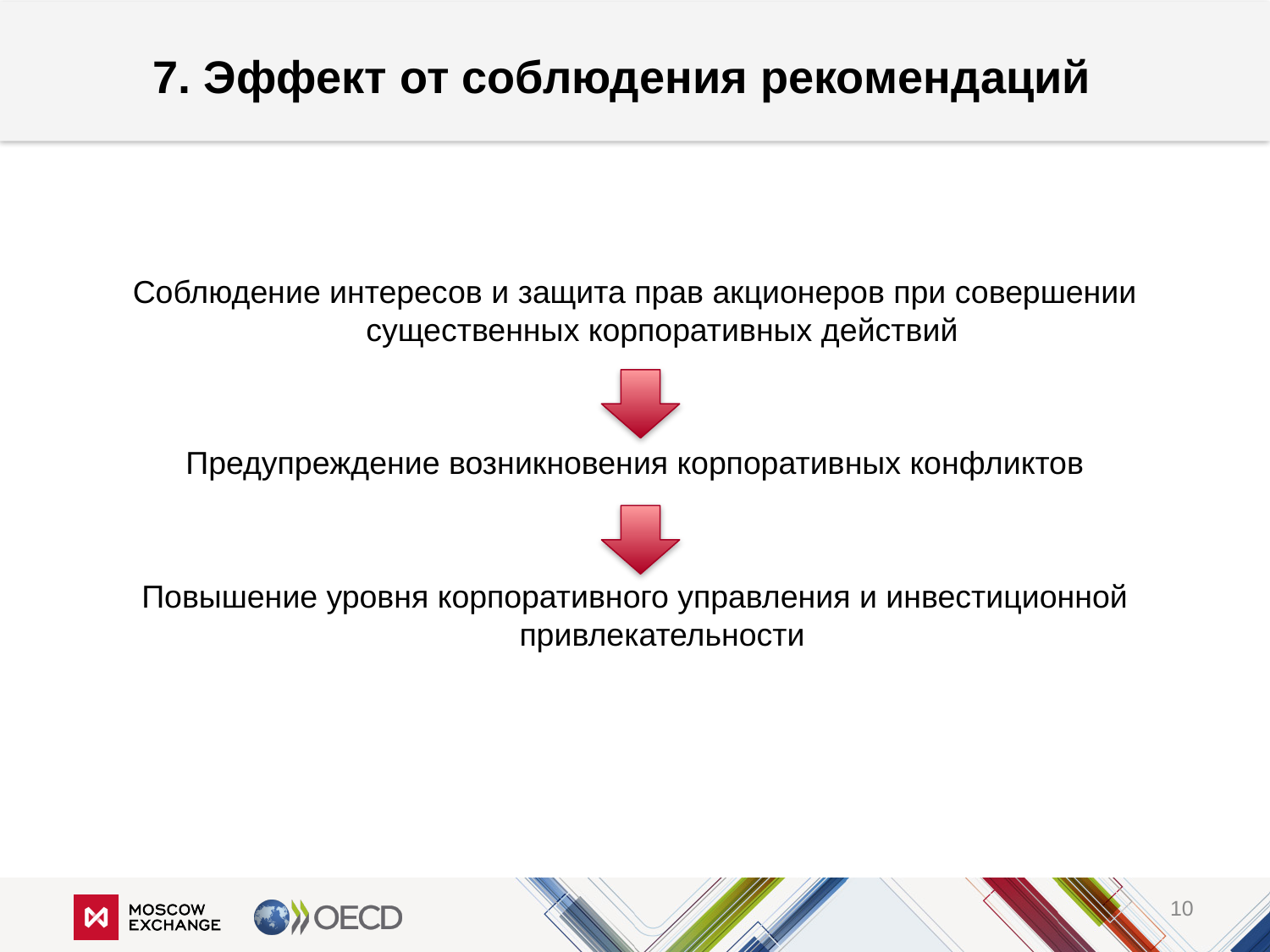

# 7. Эффект от соблюдения рекомендаций

Соблюдение интересов и защита прав акционеров при совершении существенных корпоративных действий

Предупреждение возникновения корпоративных конфликтов

Повышение уровня корпоративного управления и инвестиционной привлекательности

10